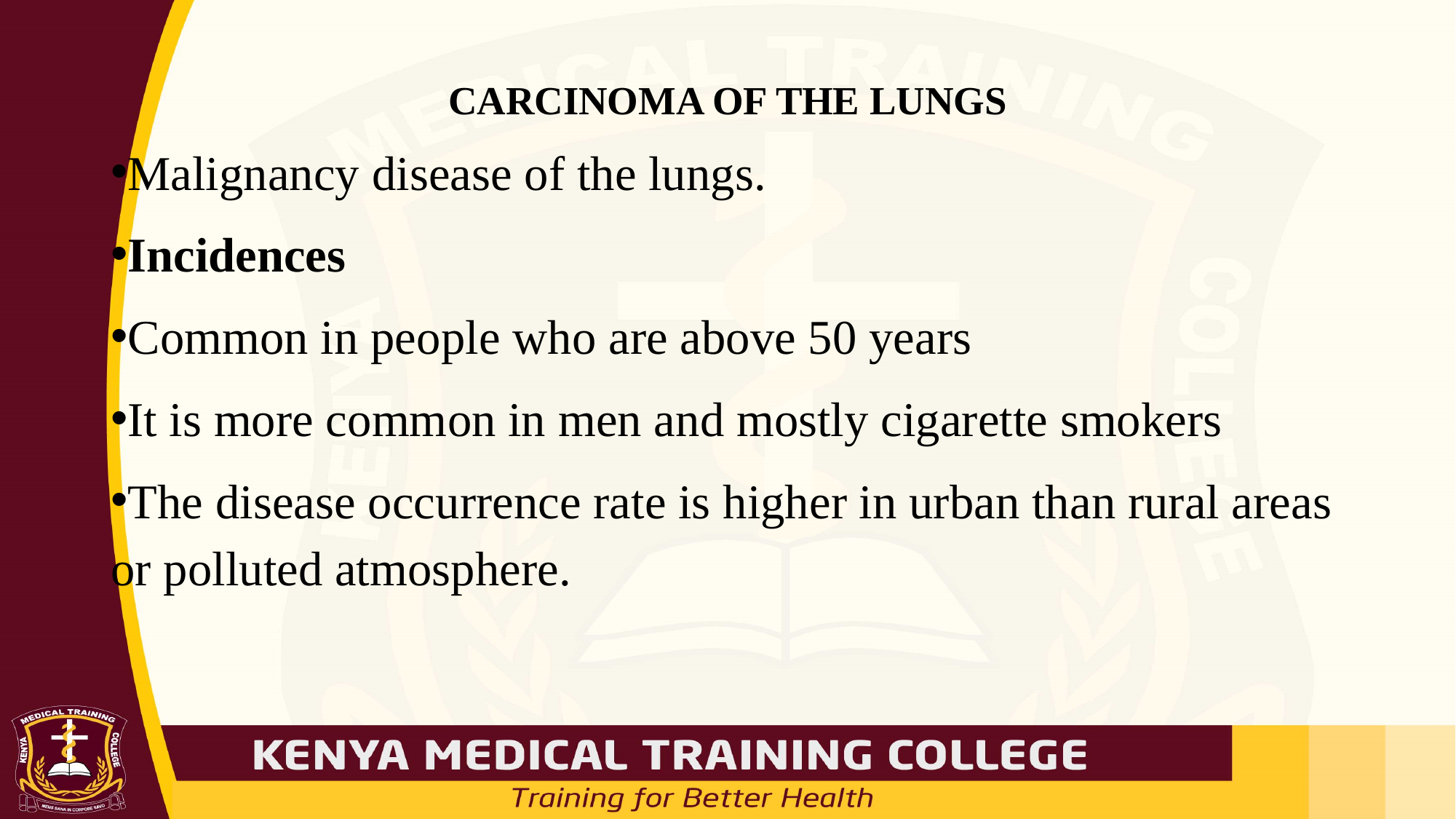

# CARCINOMA OF THE LUNGS
Malignancy disease of the lungs.
Incidences
Common in people who are above 50 years
It is more common in men and mostly cigarette smokers
The disease occurrence rate is higher in urban than rural areas or polluted atmosphere.